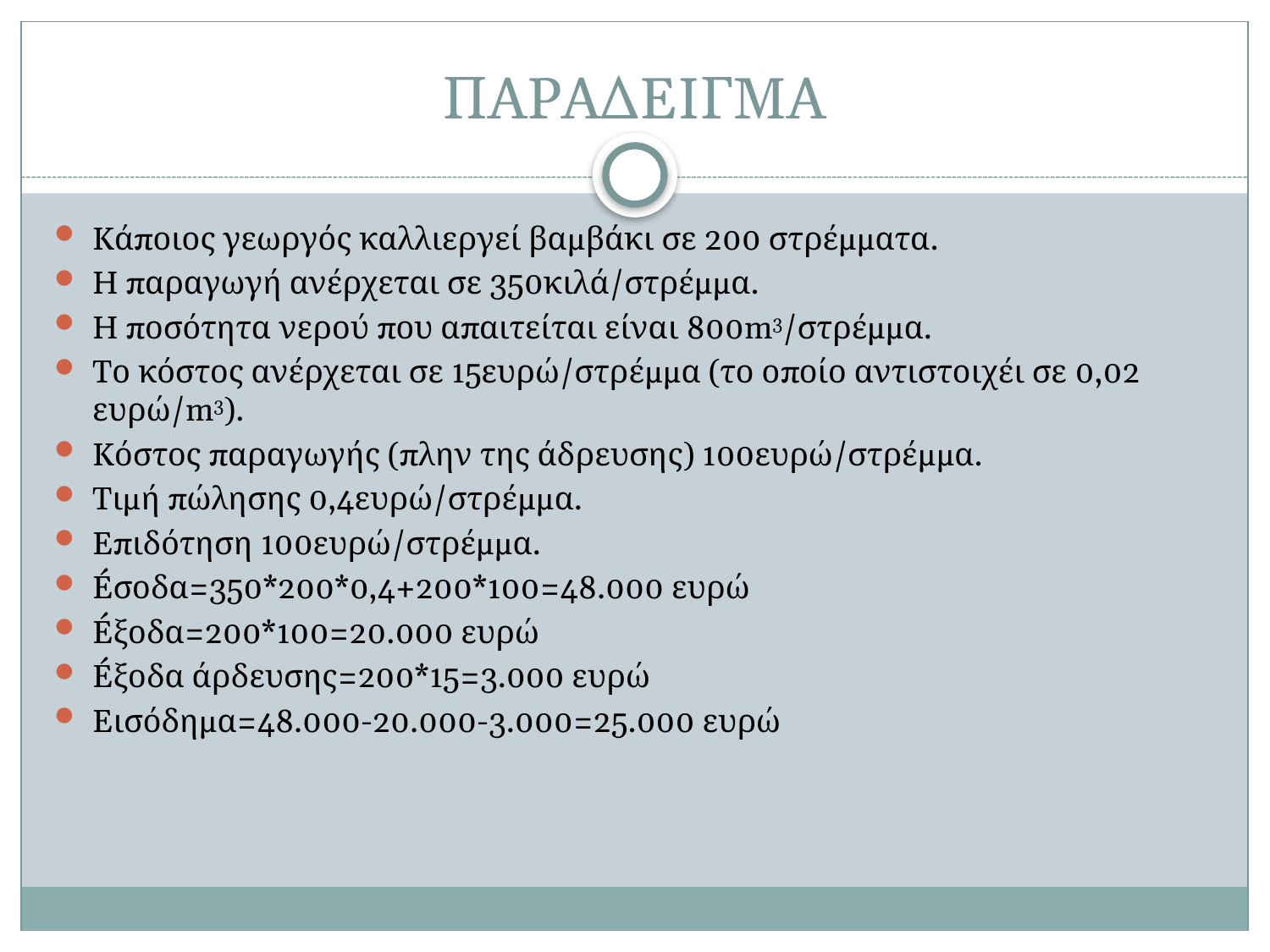

# ΠΑΡΑΔΕΙΓΜΑ
Κάποιος γεωργός καλλιεργεί βαμβάκι σε 200 στρέμματα.
Η παραγωγή ανέρχεται σε 350κιλά/στρέμμα.
Η ποσότητα νερού που απαιτείται είναι 800m3/στρέμμα.
Το κόστος ανέρχεται σε 15ευρώ/στρέμμα (το οποίο αντιστοιχέι σε 0,02 ευρώ/m3).
Κόστος παραγωγής (πλην της άδρευσης) 100ευρώ/στρέμμα.
Τιμή πώλησης 0,4ευρώ/στρέμμα.
Επιδότηση 100ευρώ/στρέμμα.
Έσοδα=350*200*0,4+200*100=48.000 ευρώ
Έξοδα=200*100=20.000 ευρώ
Έξοδα άρδευσης=200*15=3.000 ευρώ
Εισόδημα=48.000-20.000-3.000=25.000 ευρώ